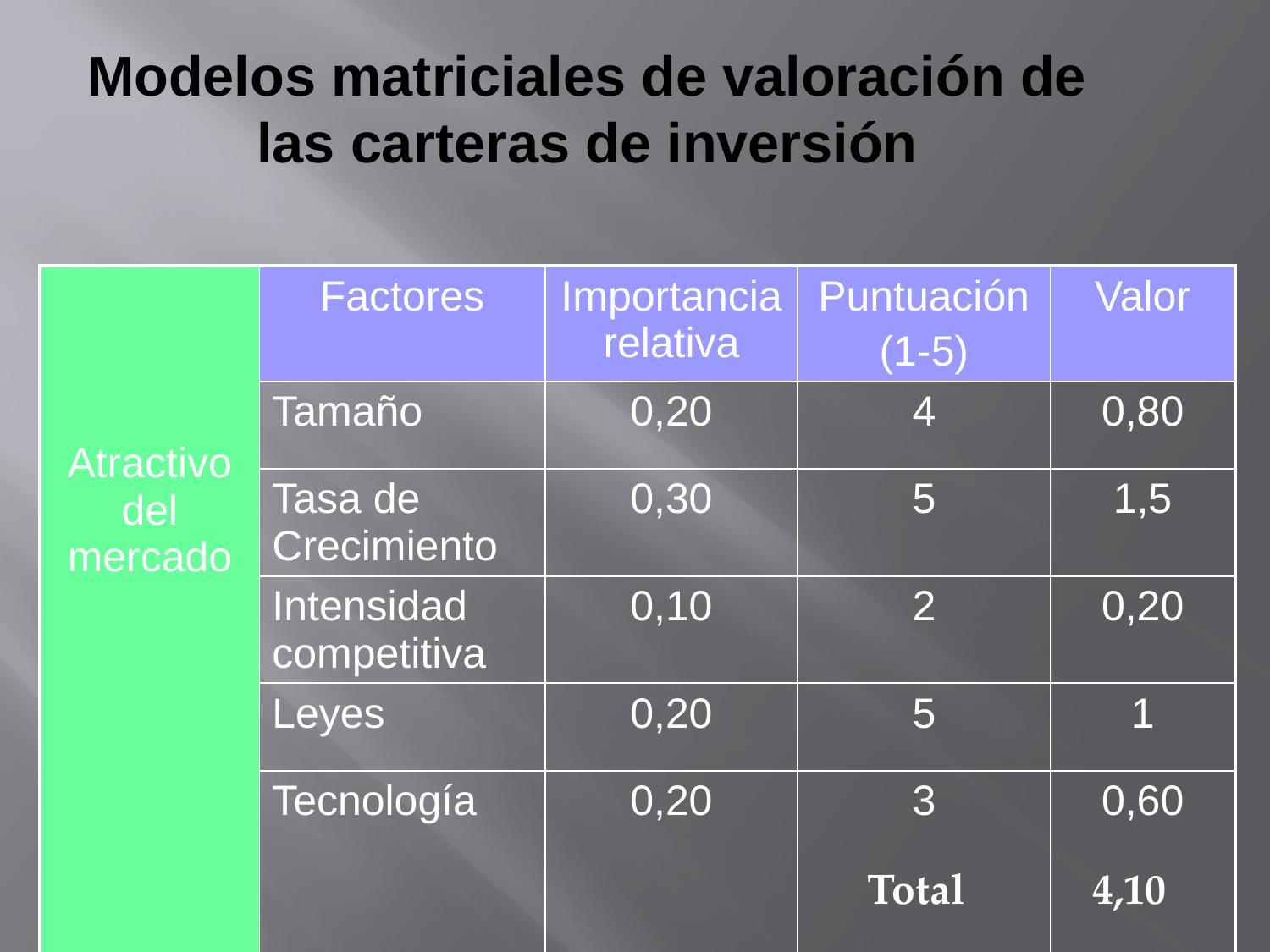

# Modelos matriciales de valoración de las carteras de inversión
| Atractivo del mercado | Factores | Importancia relativa | Puntuación (1-5) | Valor |
| --- | --- | --- | --- | --- |
|  | Tamaño | 0,20 | 4 | 0,80 |
|  | Tasa de Crecimiento | 0,30 | 5 | 1,5 |
|  | Intensidad competitiva | 0,10 | 2 | 0,20 |
|  | Leyes | 0,20 | 5 | 1 |
|  | Tecnología | 0,20 | 3 | 0,60 |
Total            4,10